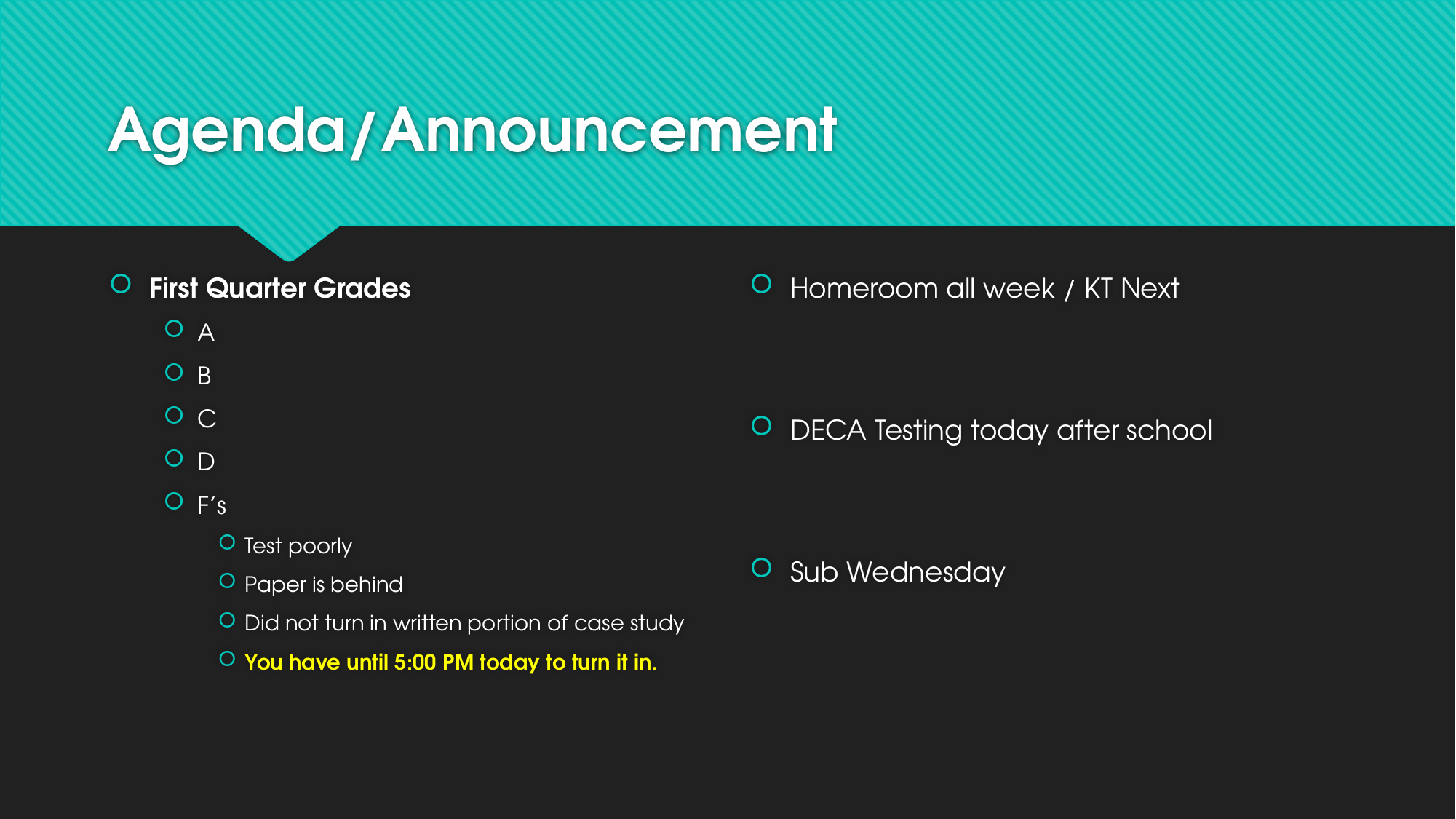

# Agenda/Announcement
First Quarter Grades
A
B
C
D
F’s
Test poorly
Paper is behind
Did not turn in written portion of case study
You have until 5:00 PM today to turn it in.
Homeroom all week / KT Next

DECA Testing today after school

Sub Wednesday